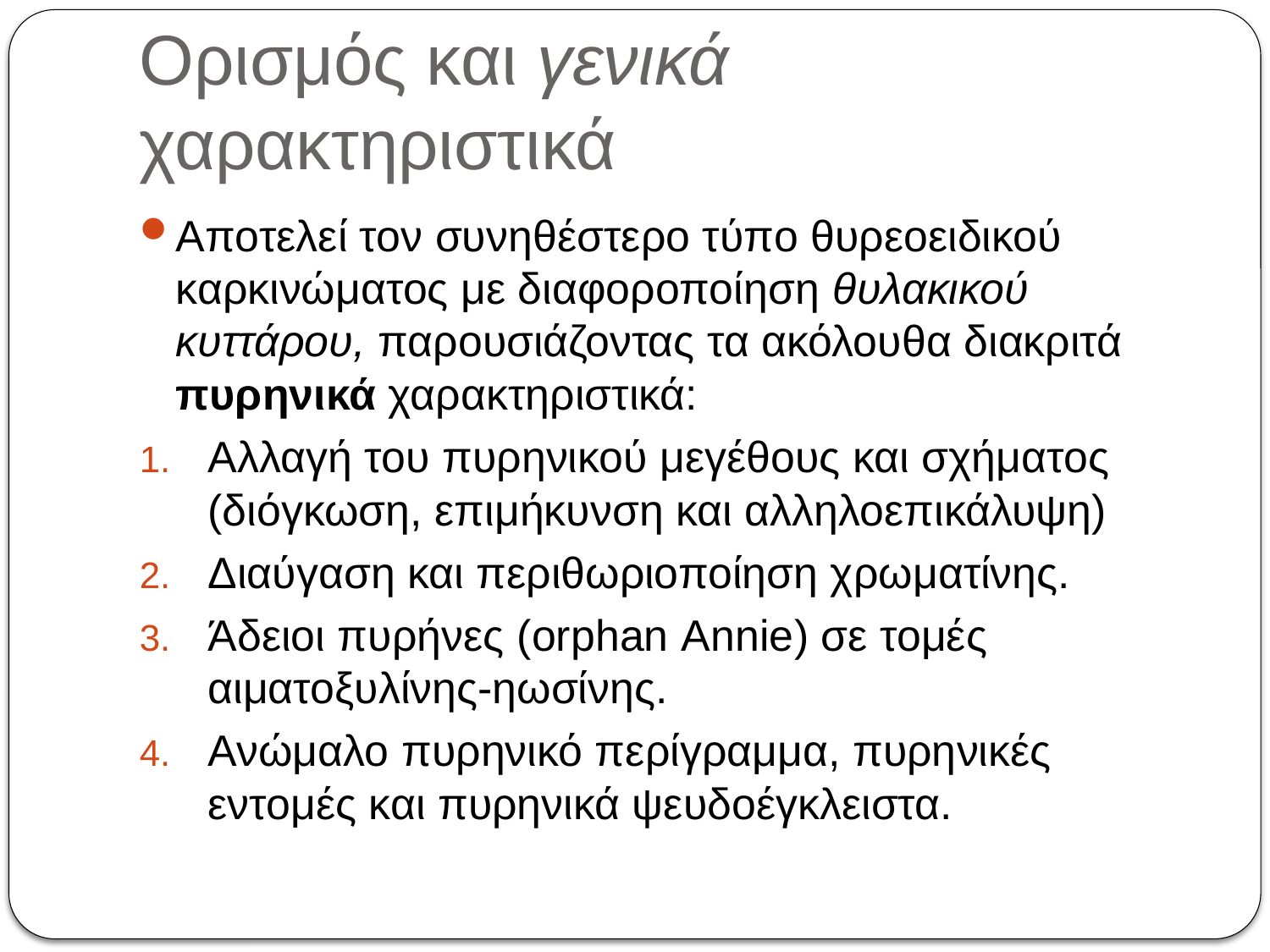

# Ορισμός και γενικά χαρακτηριστικά
Αποτελεί τον συνηθέστερο τύπο θυρεοειδικού καρκινώματος με διαφοροποίηση θυλακικού κυττάρου, παρουσιάζοντας τα ακόλουθα διακριτά πυρηνικά χαρακτηριστικά:
Αλλαγή του πυρηνικού μεγέθους και σχήματος     (διόγκωση, επιμήκυνση και αλληλοεπικάλυψη)
Διαύγαση και περιθωριοποίηση χρωματίνης.
Άδειοι πυρήνες (orphan Αnnie) σε τομές αιματοξυλίνης-ηωσίνης.
Ανώμαλο πυρηνικό περίγραμμα, πυρηνικές εντομές και πυρηνικά ψευδοέγκλειστα.